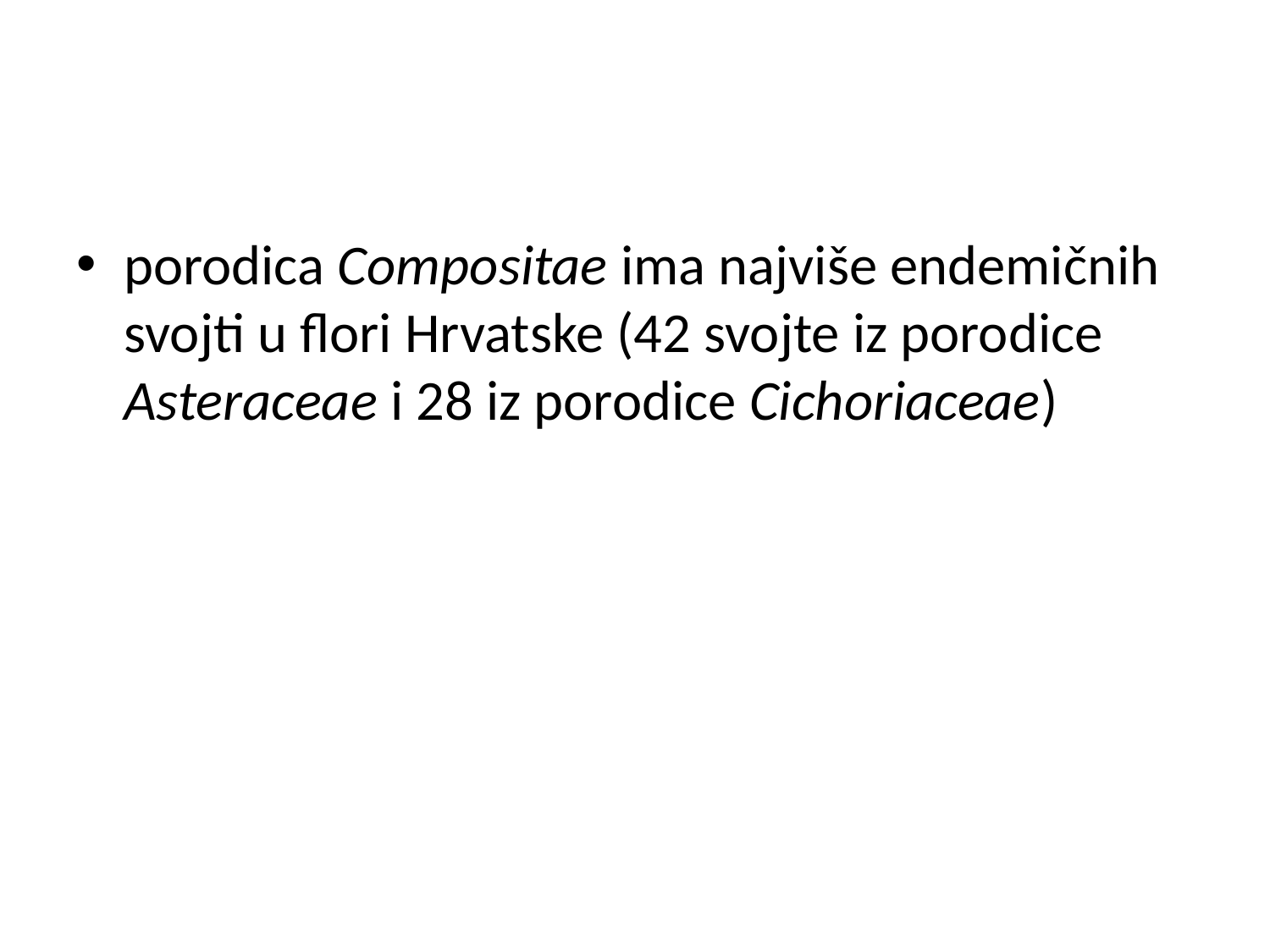

#
porodica Compositae ima najviše endemičnih svojti u flori Hrvatske (42 svojte iz porodice Asteraceae i 28 iz porodice Cichoriaceae)